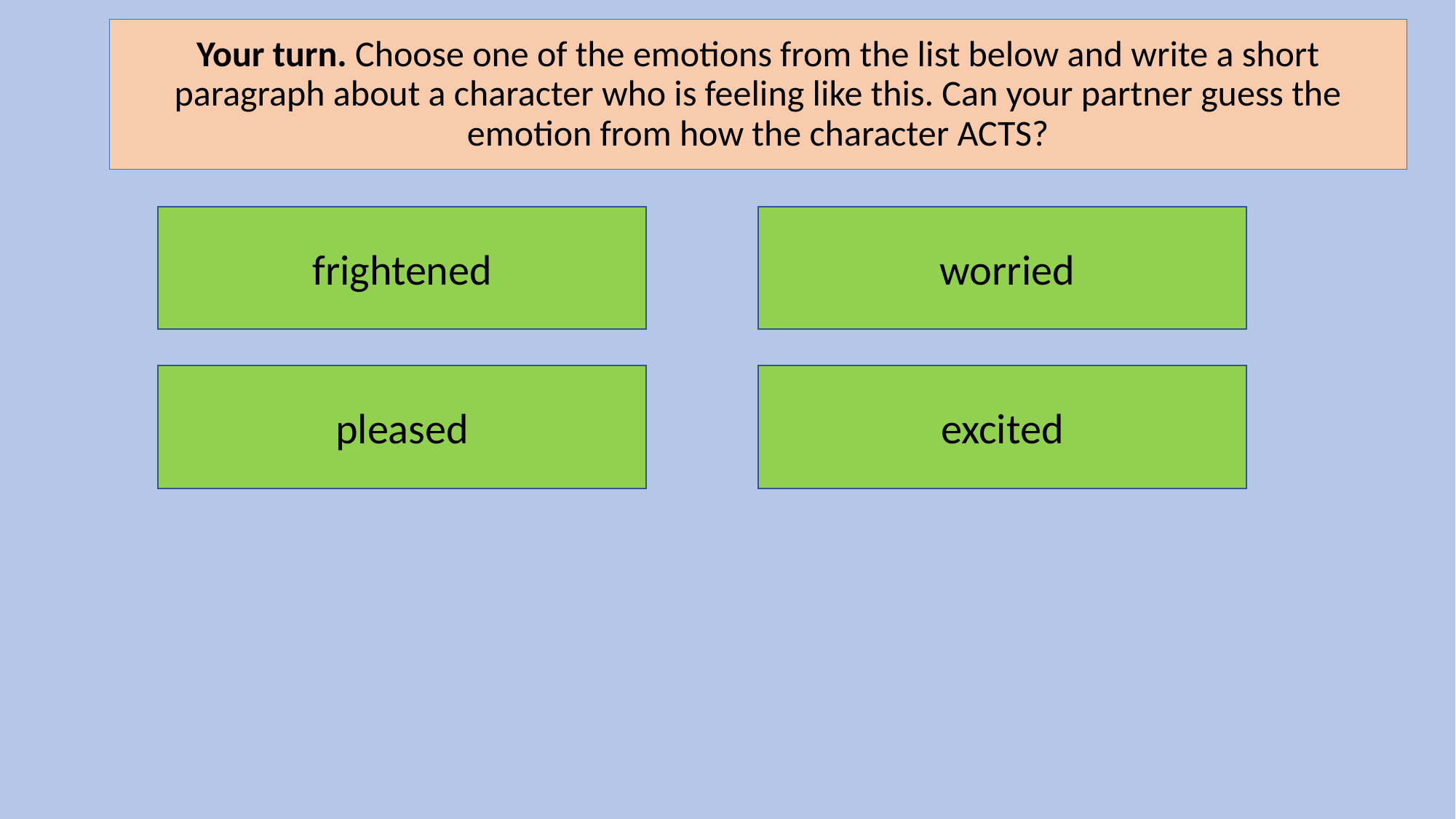

# Your turn. Choose one of the emotions from the list below and write a short paragraph about a character who is feeling like this. Can your partner guess the emotion from how the character ACTS?
frightened
 worried
pleased
excited